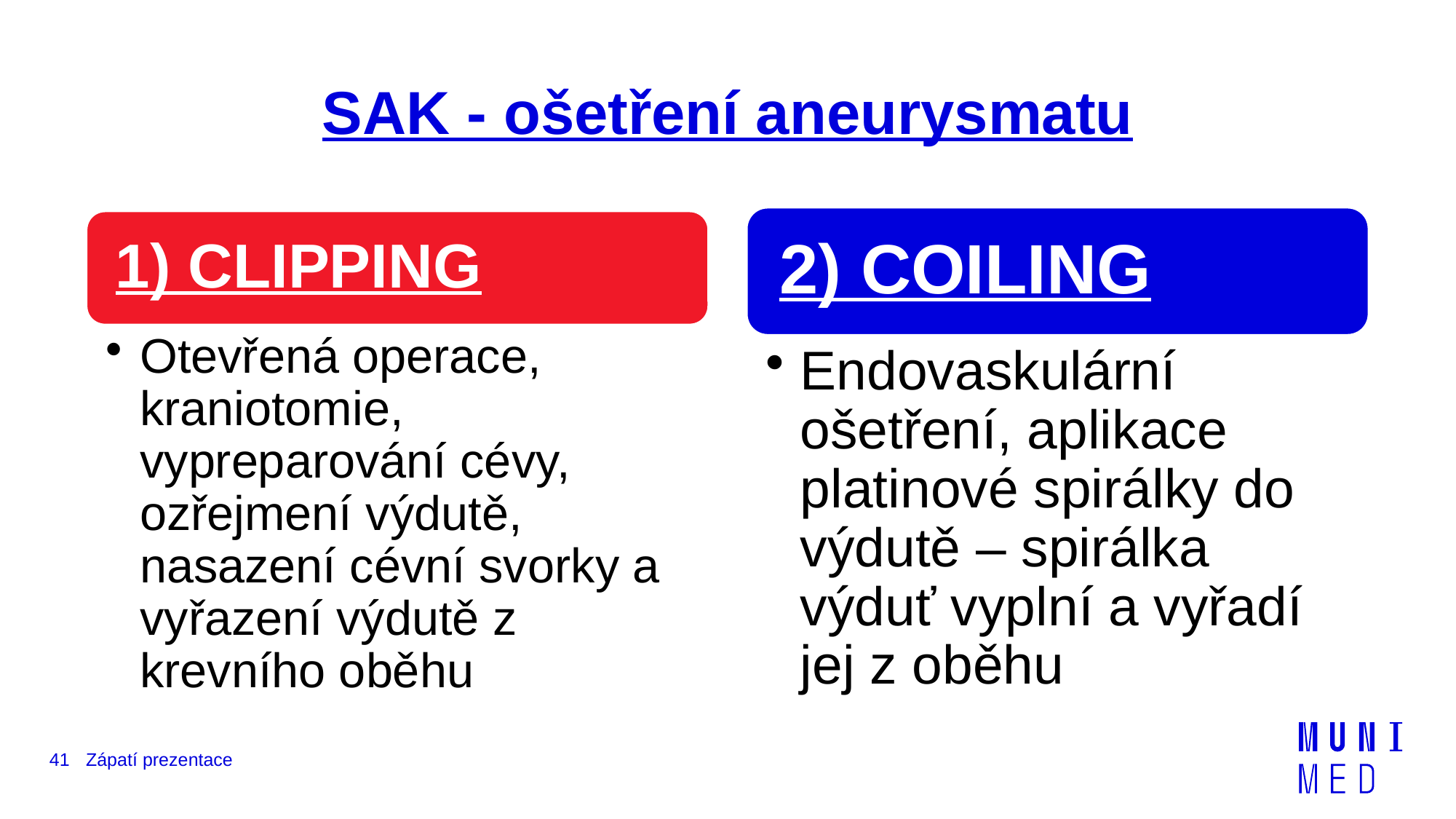

# SAK - ošetření aneurysmatu
1) CLIPPING
Otevřená operace, kraniotomie, vypreparování cévy, ozřejmení výdutě, nasazení cévní svorky a vyřazení výdutě z krevního oběhu
2) COILING
Endovaskulární ošetření, aplikace platinové spirálky do výdutě – spirálka výduť vyplní a vyřadí jej z oběhu
41
Zápatí prezentace